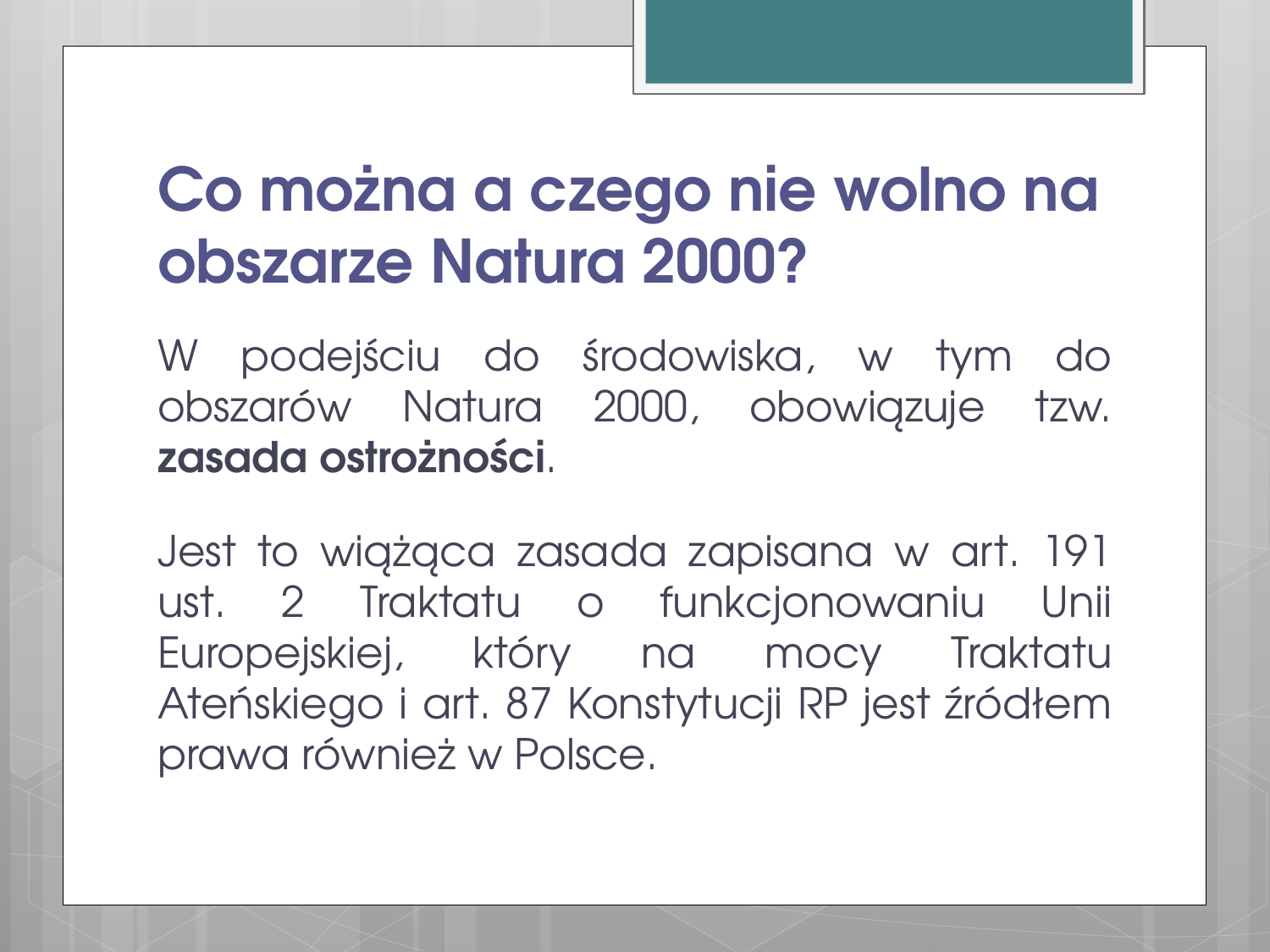

# Co można a czego nie wolno na obszarze Natura 2000?
W podejściu do środowiska, w tym do obszarów Natura 2000, obowiązuje tzw. zasada ostrożności.

Jest to wiążąca zasada zapisana w art. 191 ust. 2 Traktatu o funkcjonowaniu Unii Europejskiej, który na mocy Traktatu Ateńskiego i art. 87 Konstytucji RP jest źródłem prawa również w Polsce.